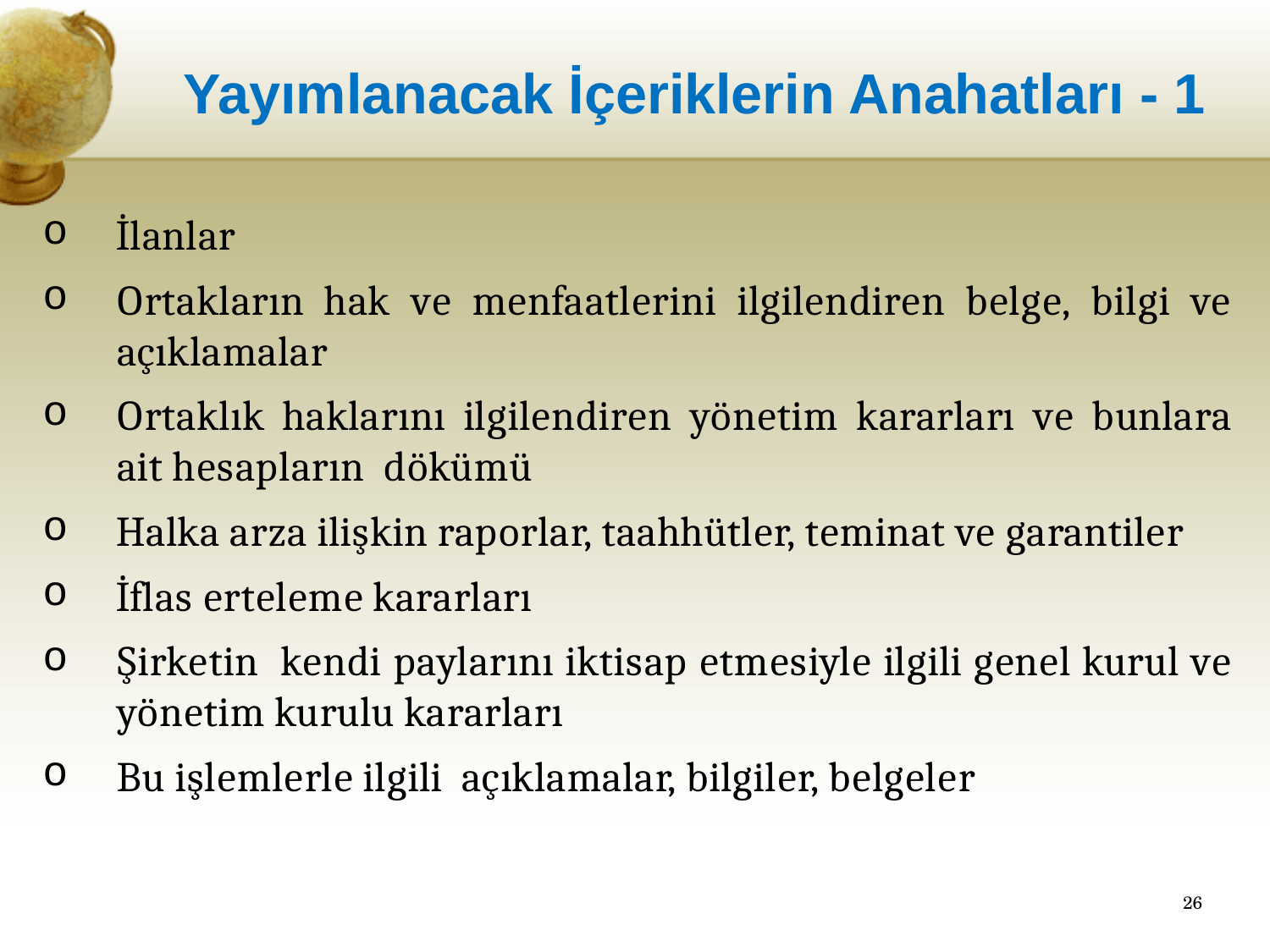

# Yayımlanacak İçeriklerin Anahatları - 1

İlanlar
Ortakların hak ve menfaatlerini ilgilendiren belge, bilgi ve açıklamalar
Ortaklık haklarını ilgilendiren yönetim kararları ve bunlara ait hesapların  dökümü
Halka arza ilişkin raporlar, taahhütler, teminat ve garantiler
İflas erteleme kararları
Şirketin  kendi paylarını iktisap etmesiyle ilgili genel kurul ve yönetim kurulu kararları
Bu işlemlerle ilgili  açıklamalar, bilgiler, belgeler
26